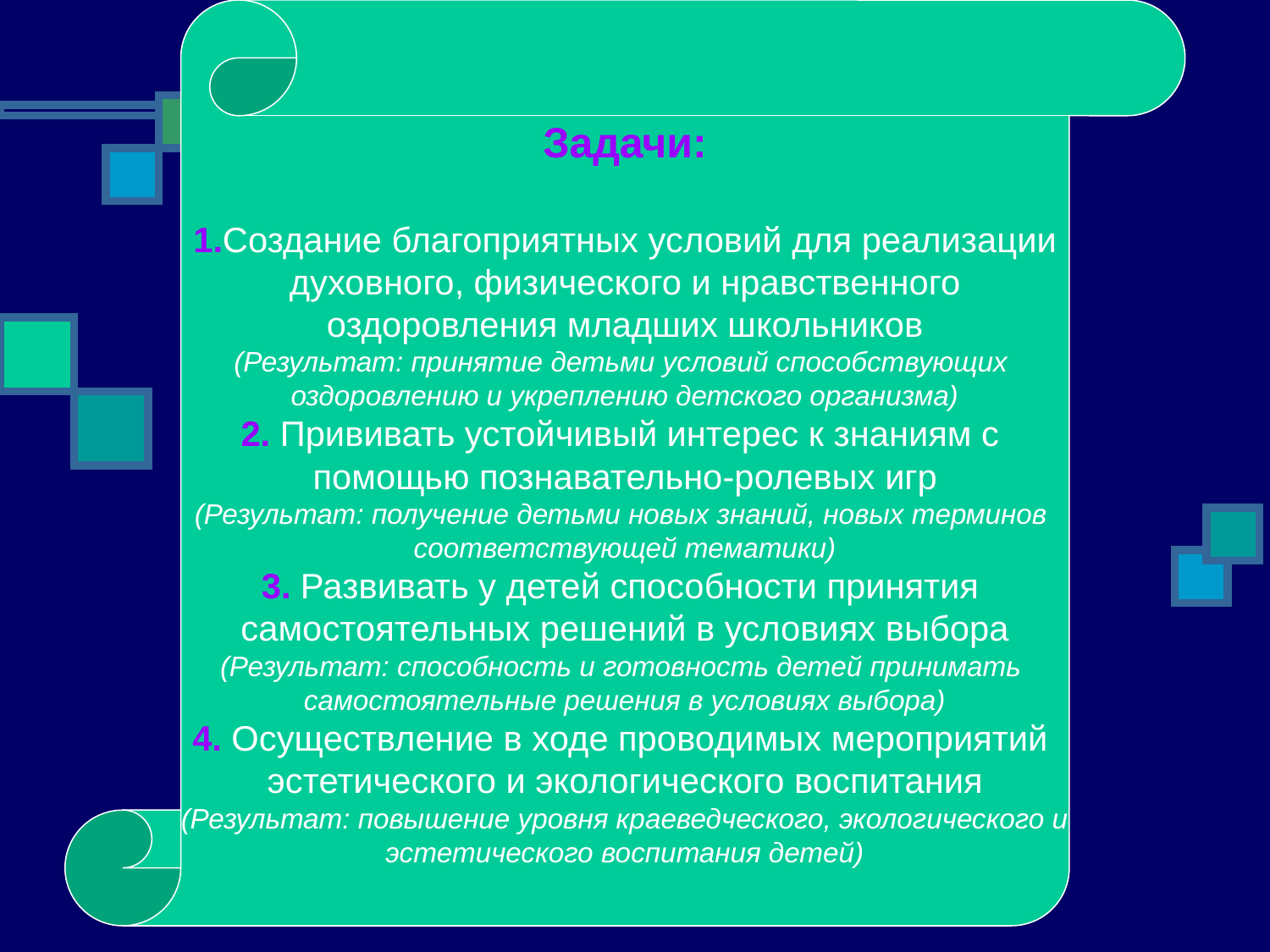

Задачи:

1.Создание благоприятных условий для реализации
духовного, физического и нравственного
оздоровления младших школьников
(Результат: принятие детьми условий способствующих
оздоровлению и укреплению детского организма)
2. Прививать устойчивый интерес к знаниям с
помощью познавательно-ролевых игр
(Результат: получение детьми новых знаний, новых терминов
соответствующей тематики)
3. Развивать у детей способности принятия
самостоятельных решений в условиях выбора
(Результат: способность и готовность детей принимать
самостоятельные решения в условиях выбора)
4. Осуществление в ходе проводимых мероприятий
эстетического и экологического воспитания
(Результат: повышение уровня краеведческого, экологического и
эстетического воспитания детей)
#